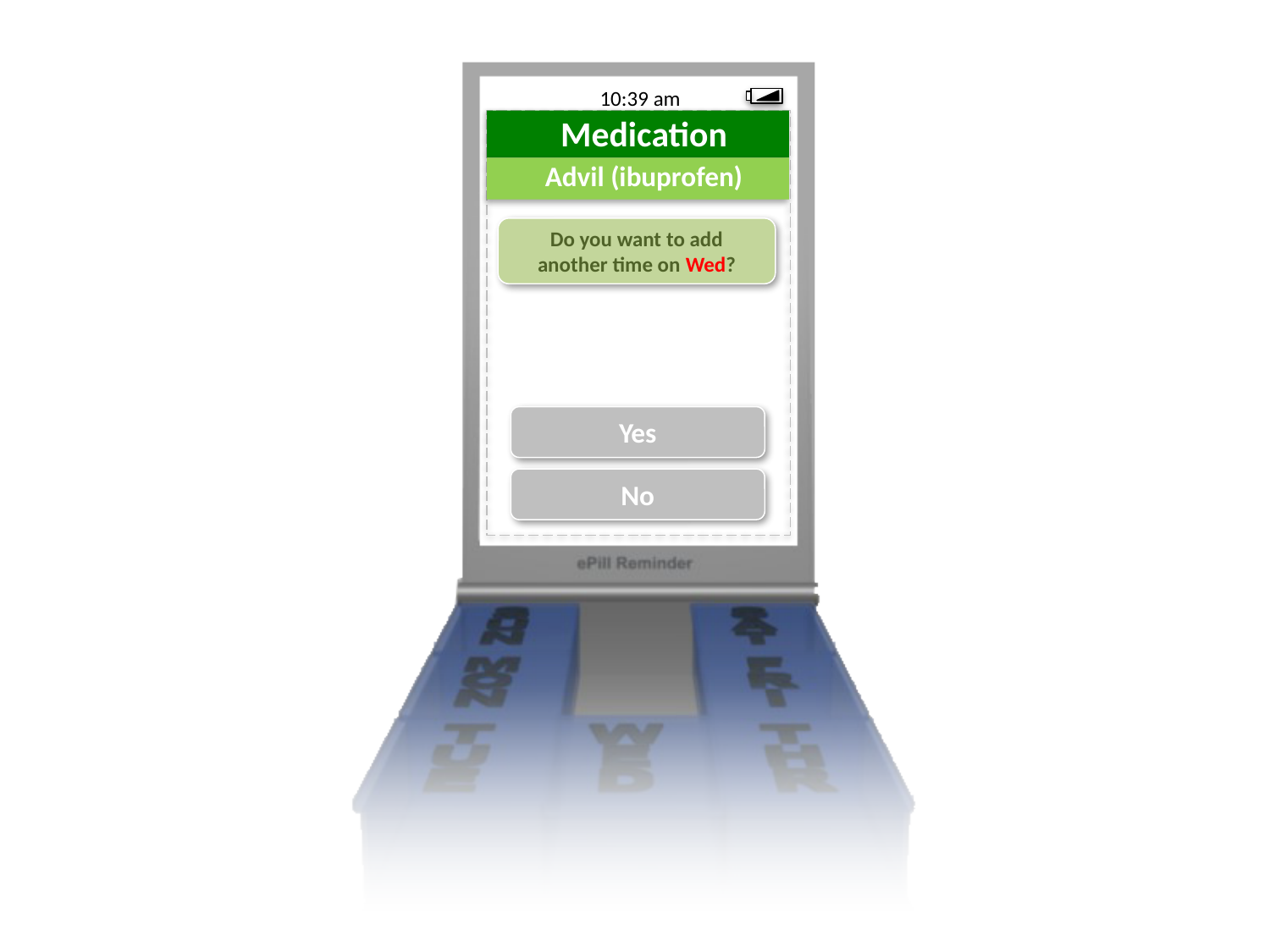

10:39 am
Advil (ibuprofen)

Do you want to add another time on Wed?
Yes
No